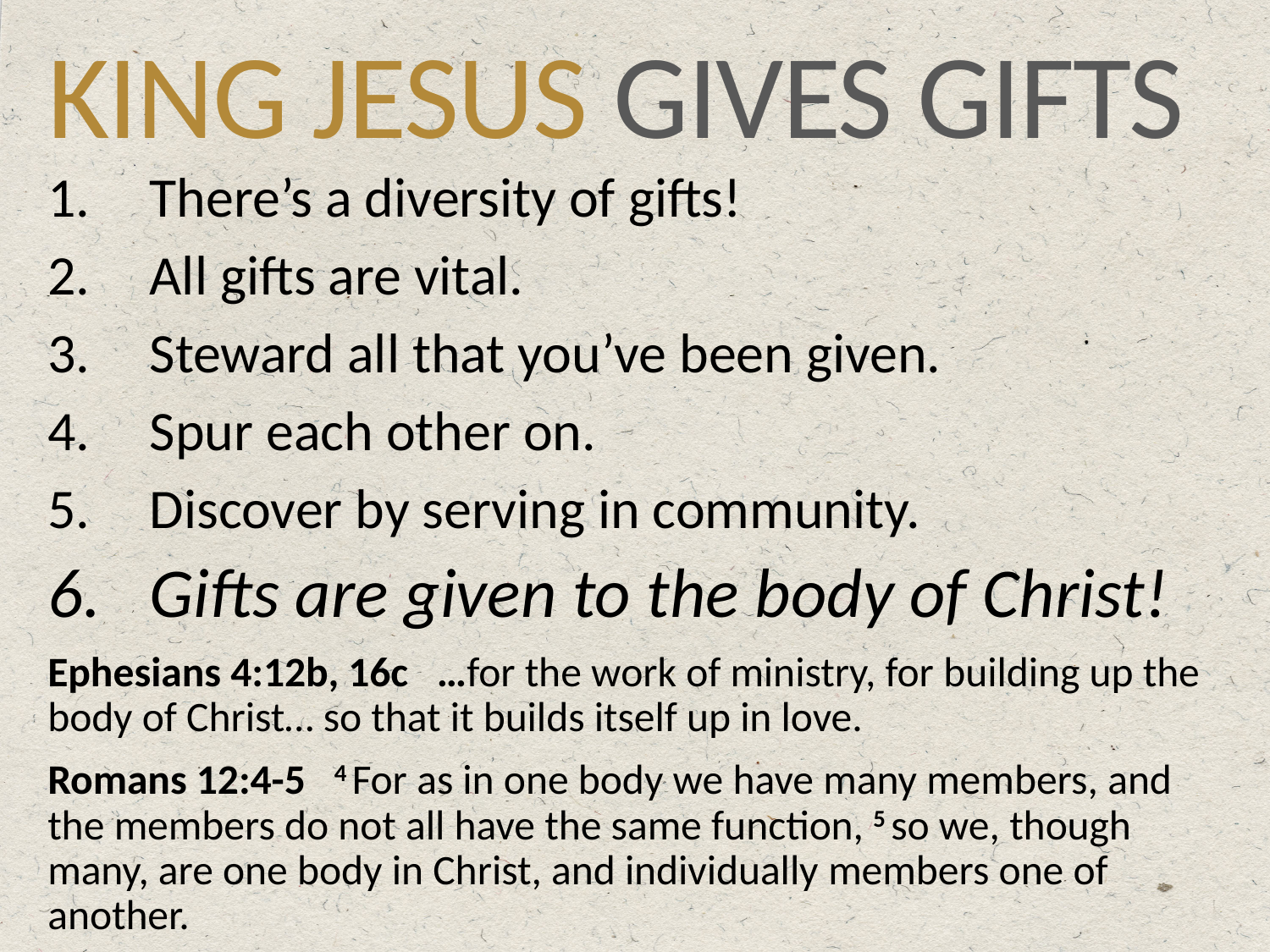

# KING JESUS GIVES GIFTS
There’s a diversity of gifts!
All gifts are vital.
Steward all that you’ve been given.
Spur each other on.
Discover by serving in community.
Gifts are given to the body of Christ!
Ephesians 4:12b, 16c   …for the work of ministry, for building up the body of Christ… so that it builds itself up in love.
Romans 12:4-5   4 For as in one body we have many members, and the members do not all have the same function, 5 so we, though many, are one body in Christ, and individually members one of another.